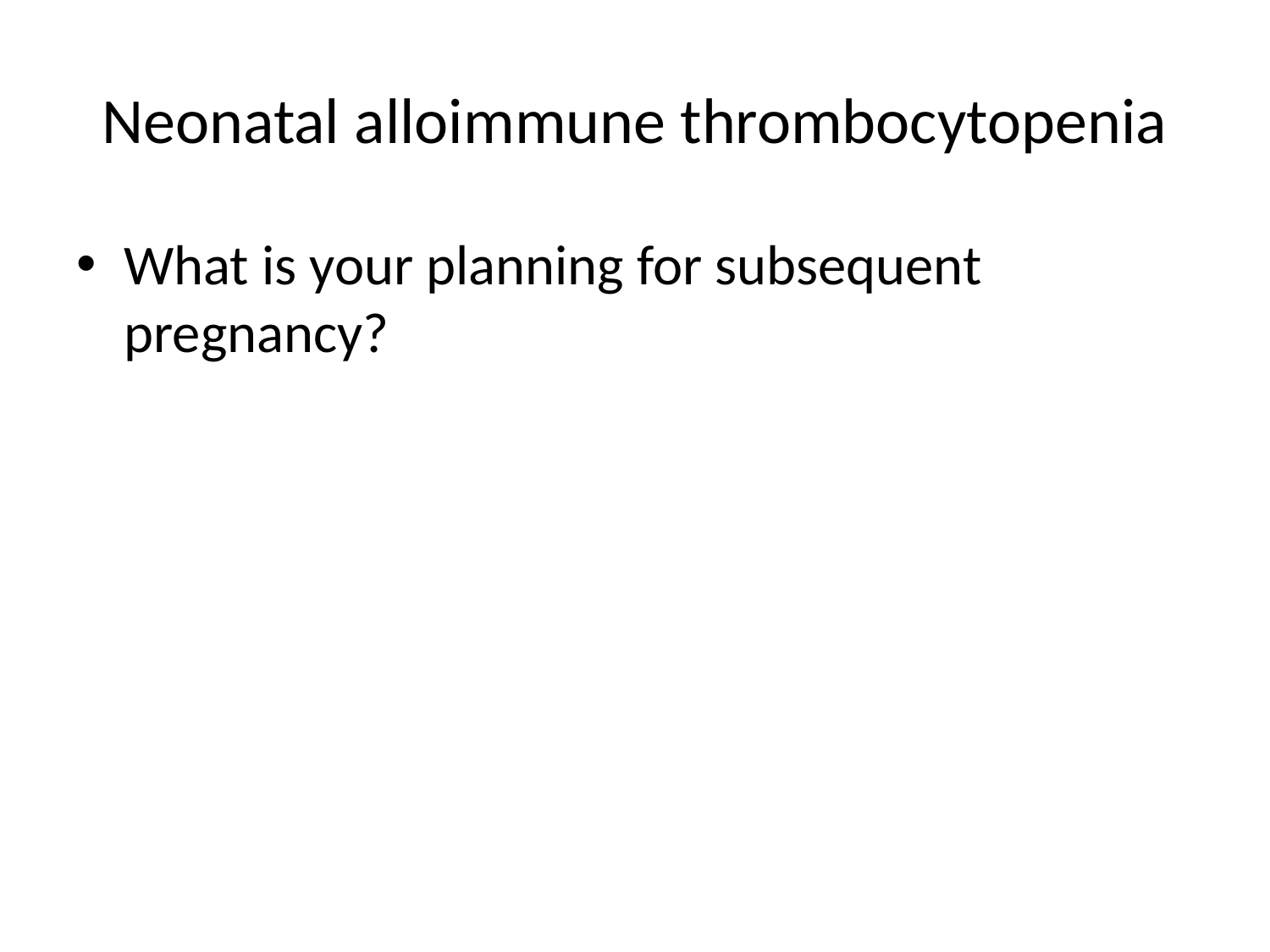

# Neonatal alloimmune thrombocytopenia
What is your planning for subsequent pregnancy?